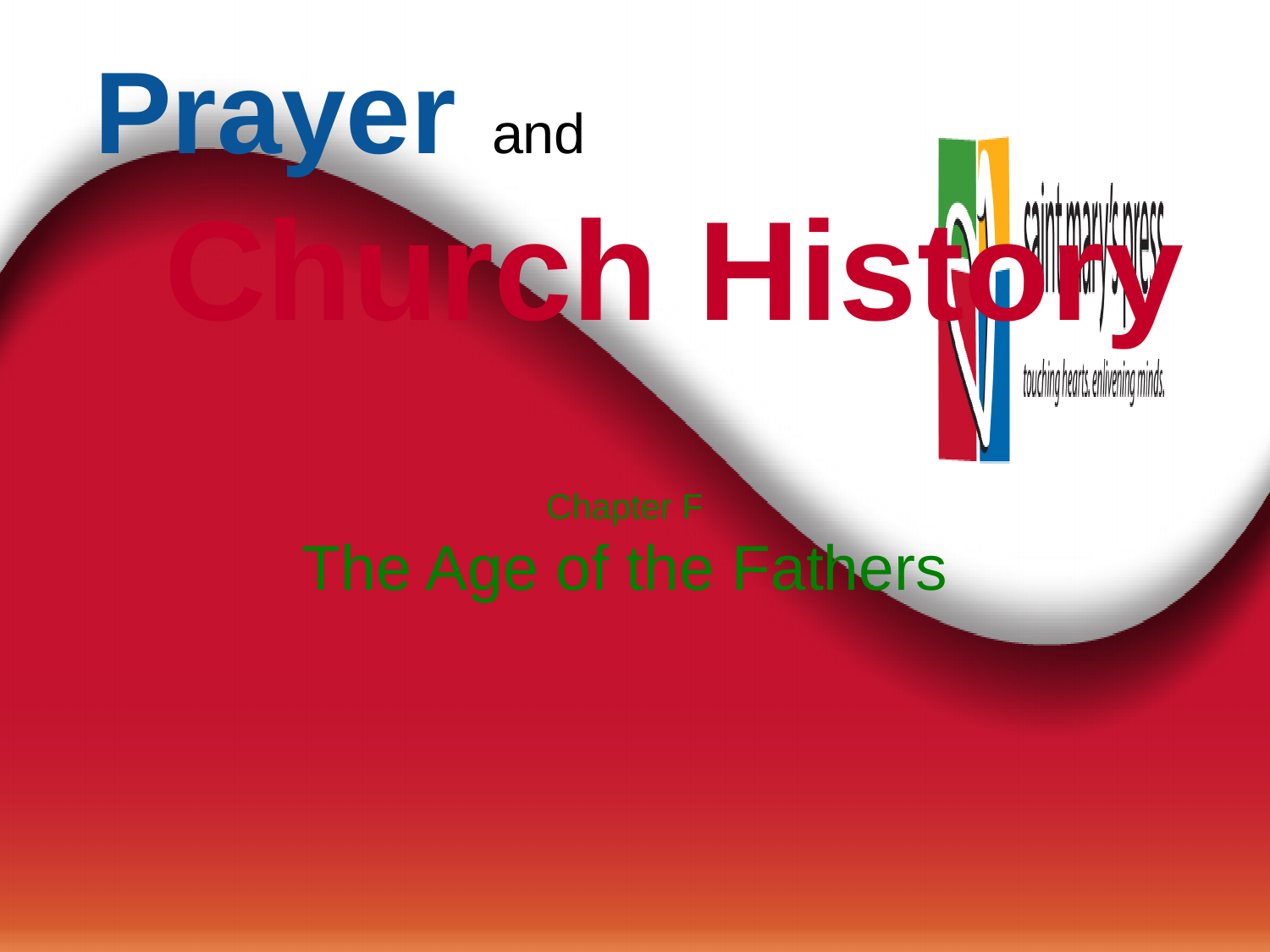

# Prayer and Church History
Chapter F
The Age of the Fathers